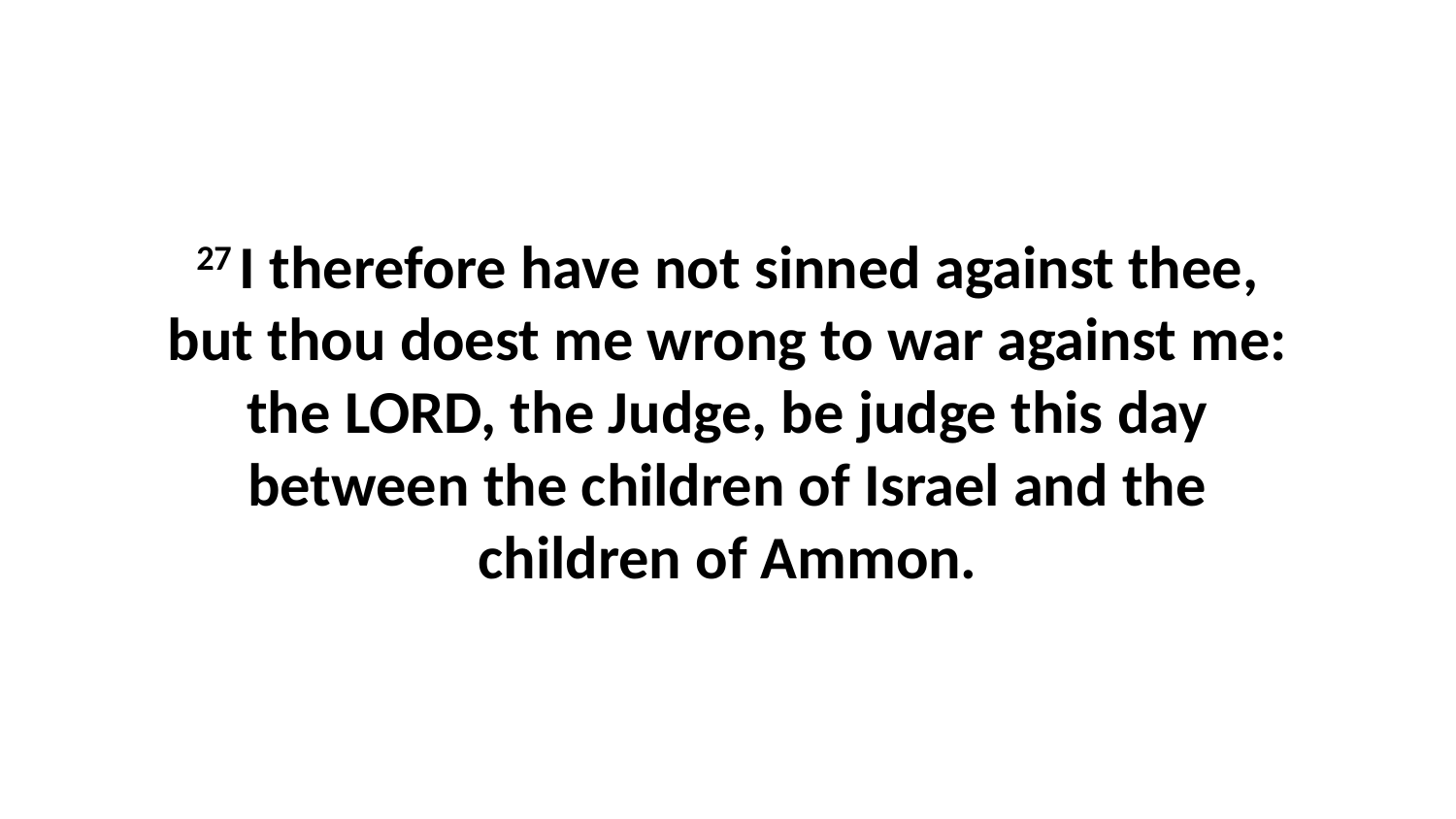

27 I therefore have not sinned against thee, but thou doest me wrong to war against me: the LORD, the Judge, be judge this day between the children of Israel and the children of Ammon.